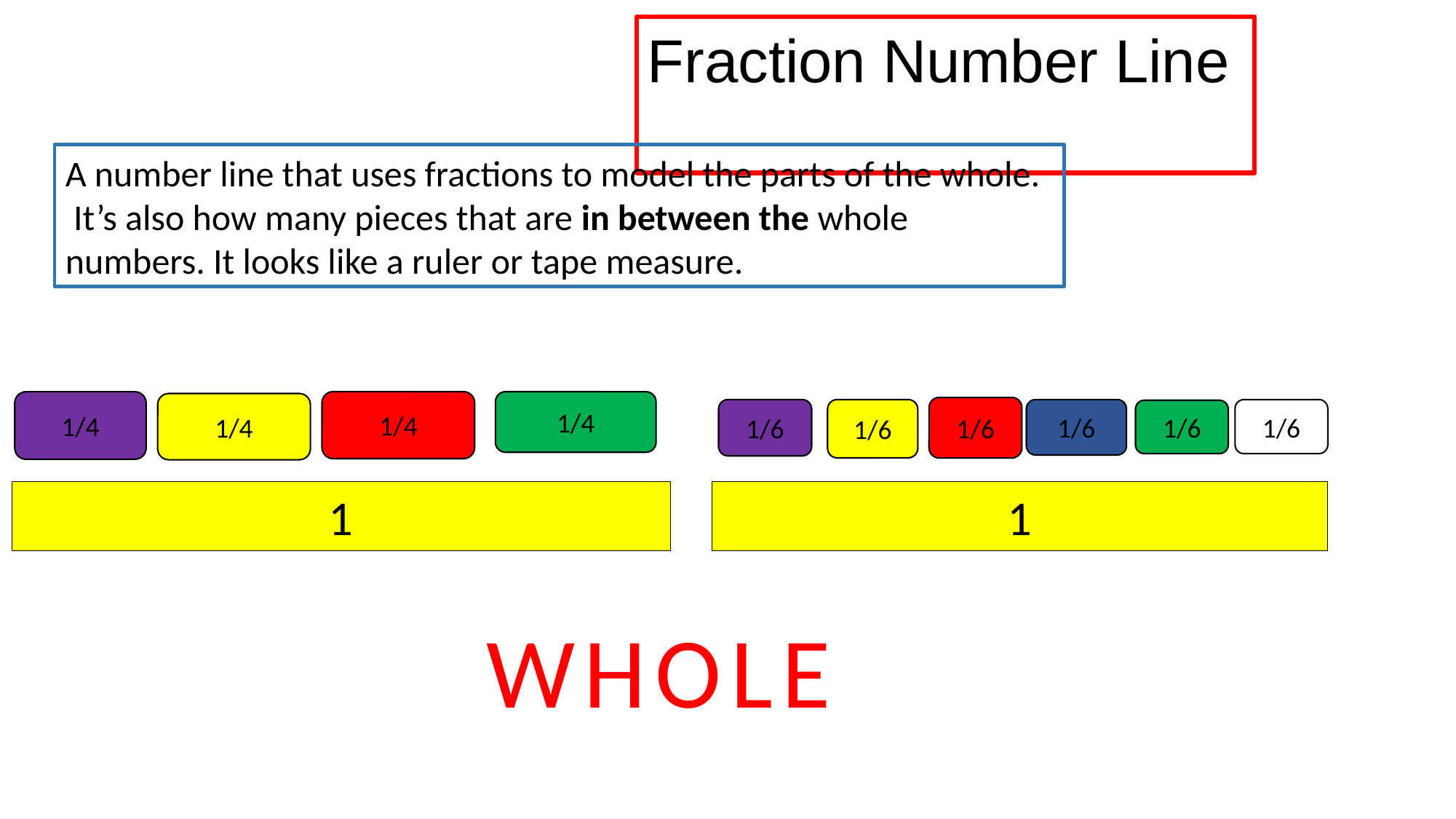

Fraction Number Line
A number line that uses fractions to model the parts of the whole.
 It’s also how many pieces that are in between the whole numbers. It looks like a ruler or tape measure.
1/4
1/4
1/4
1/4
1/6
1/6
1/6
1/6
1/6
1/6
1
1
WHOLE